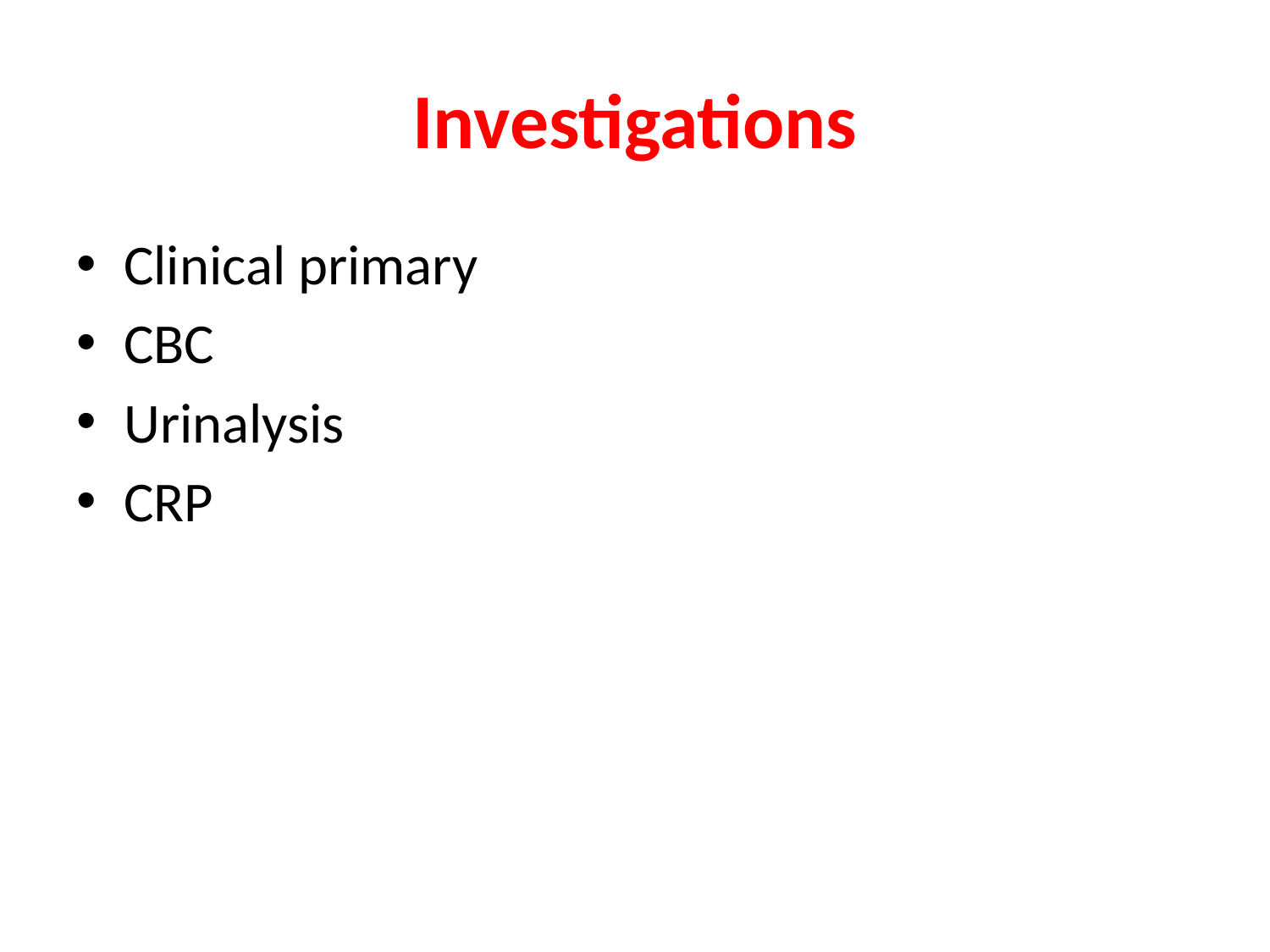

# Investigations
Clinical primary
CBC
Urinalysis
CRP